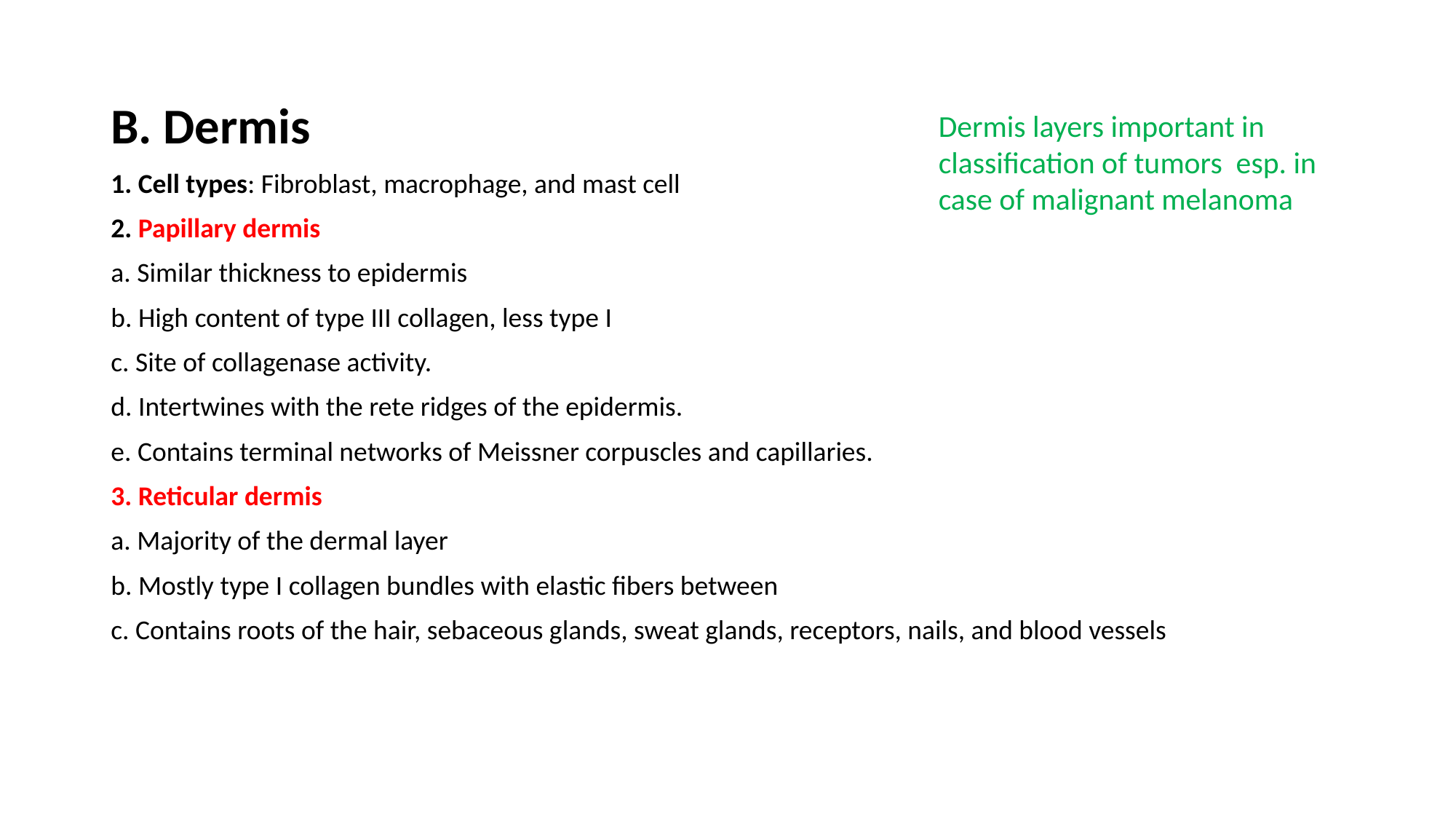

B. Dermis
1. Cell types: Fibroblast, macrophage, and mast cell
2. Papillary dermis
a. Similar thickness to epidermis
b. High content of type III collagen, less type I
c. Site of collagenase activity.
d. Intertwines with the rete ridges of the epidermis.
e. Contains terminal networks of Meissner corpuscles and capillaries.
3. Reticular dermis
a. Majority of the dermal layer
b. Mostly type I collagen bundles with elastic fibers between
c. Contains roots of the hair, sebaceous glands, sweat glands, receptors, nails, and blood vessels
Dermis layers important in classification of tumors  esp. in case of malignant melanoma